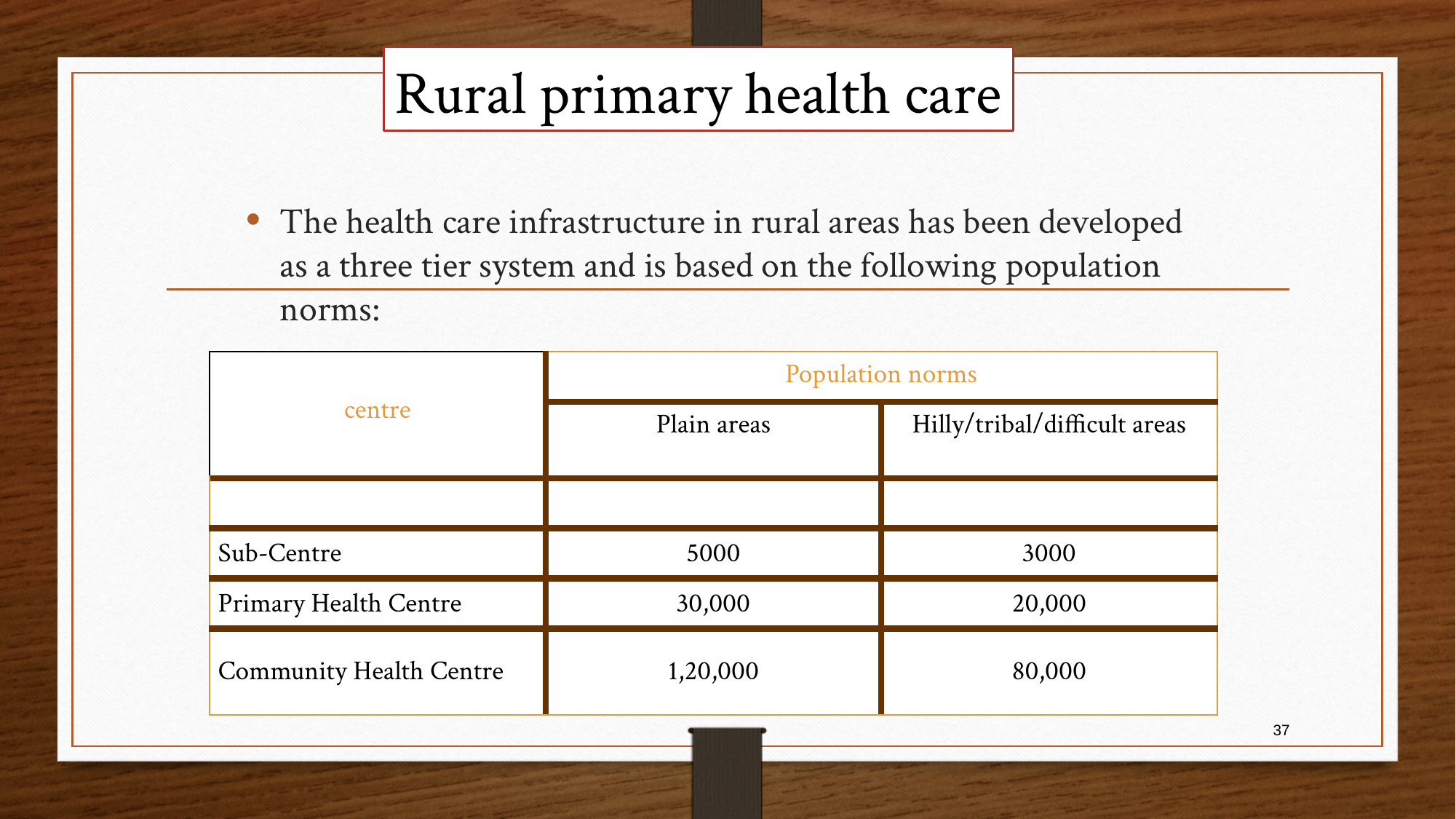

Rural primary health care
The health care infrastructure in rural areas has been developed as a three tier system and is based on the following population norms:

| centre | Population norms |  |
| --- | --- | --- |
|  | Plain areas | Hilly/tribal/difficult areas |
|  |  |  |
| Sub-Centre | 5000 | 3000 |
| Primary Health Centre | 30,000 | 20,000 |
| Community Health Centre | 1,20,000 | 80,000 |
37